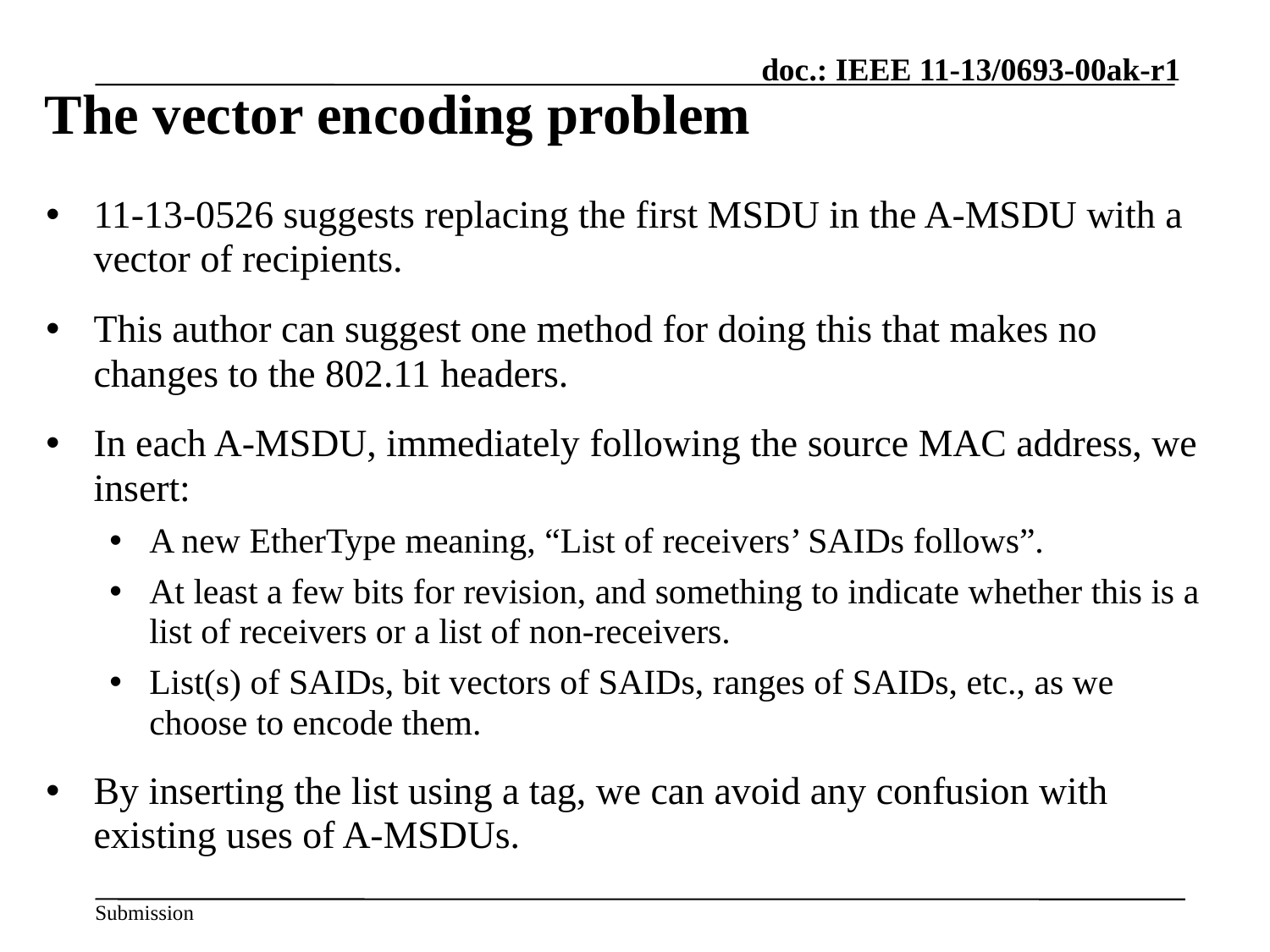

# The vector encoding problem
11-13-0526 suggests replacing the first MSDU in the A-MSDU with a vector of recipients.
This author can suggest one method for doing this that makes no changes to the 802.11 headers.
In each A-MSDU, immediately following the source MAC address, we insert:
A new EtherType meaning, “List of receivers’ SAIDs follows”.
At least a few bits for revision, and something to indicate whether this is a list of receivers or a list of non-receivers.
List(s) of SAIDs, bit vectors of SAIDs, ranges of SAIDs, etc., as we choose to encode them.
By inserting the list using a tag, we can avoid any confusion with existing uses of A-MSDUs.